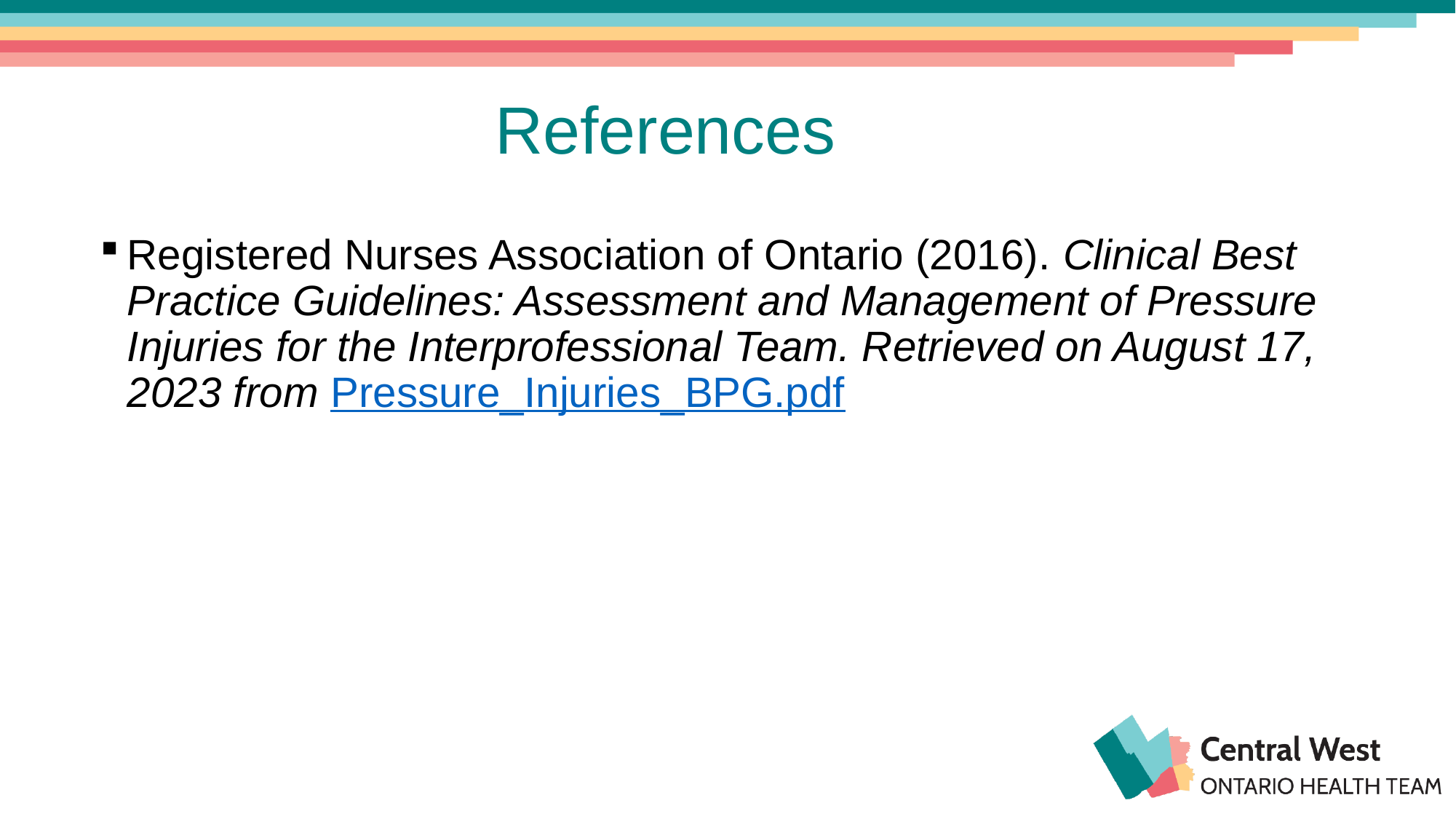

# References
Registered Nurses Association of Ontario (2016). Clinical Best Practice Guidelines: Assessment and Management of Pressure Injuries for the Interprofessional Team. Retrieved on August 17, 2023 from Pressure_Injuries_BPG.pdf